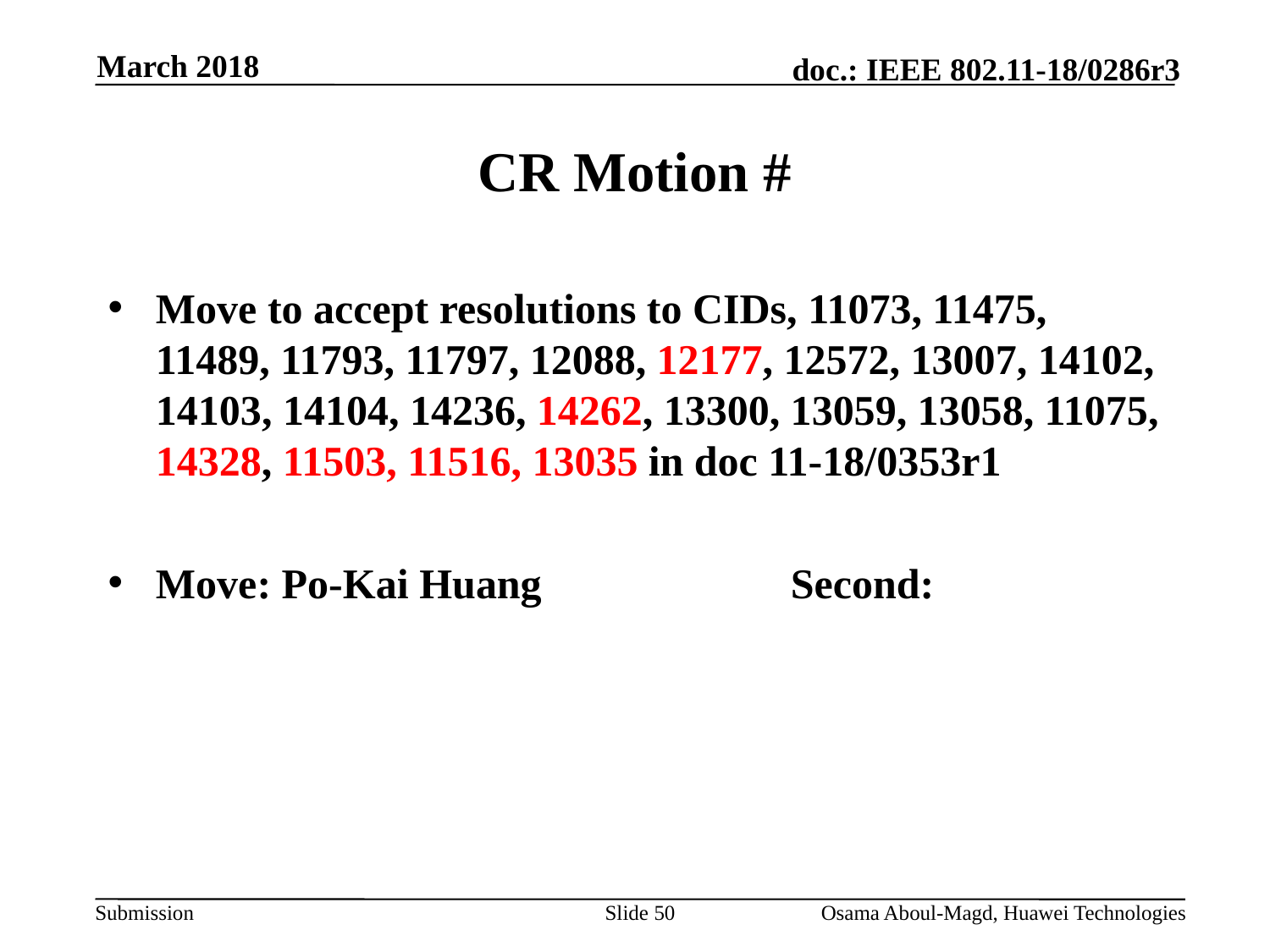

March 2018
# CR Motion #
Move to accept resolutions to CIDs, 11073, 11475, 11489, 11793, 11797, 12088, 12177, 12572, 13007, 14102, 14103, 14104, 14236, 14262, 13300, 13059, 13058, 11075, 14328, 11503, 11516, 13035 in doc 11-18/0353r1

Move: Po-Kai Huang		Second:

Slide 50
Osama Aboul-Magd, Huawei Technologies